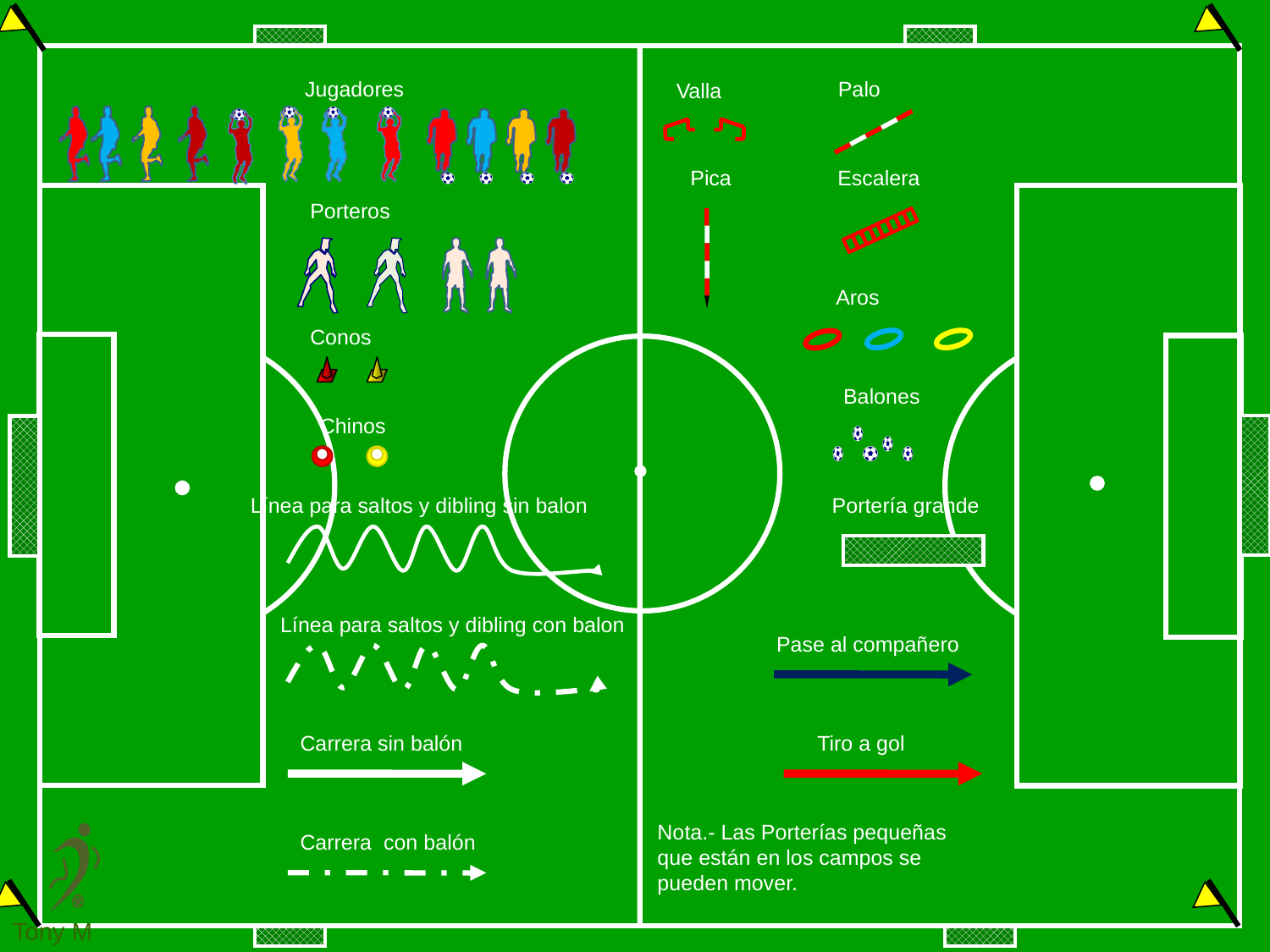

Tony M

Jugadores
Palo
Valla

Pica
Escalera
Porteros

Aros
Conos

Balones
Chinos

Línea para saltos y dibling sin balon

Portería grande

Línea para saltos y dibling con balon

Pase al compañero

Carrera sin balón
Tiro a gol
Nota.- Las Porterías pequeñas que están en los campos se pueden mover.
Carrera  con balón